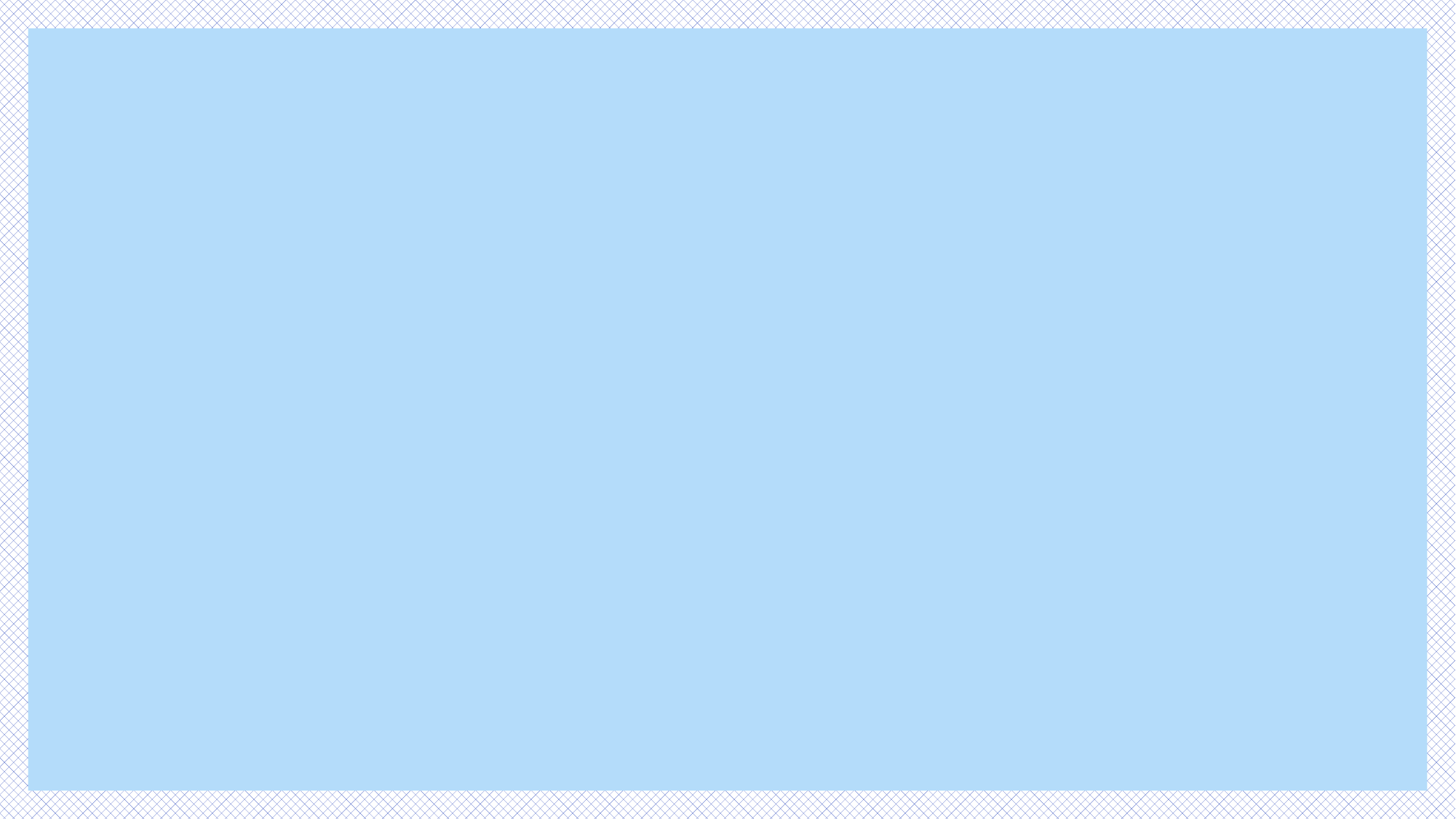

Прекрасна речь, когда она как ручеек
Бежит среди камней, чиста, нетороплива,
И ты готов внимать её поток, и восклицать:
«О, как же ты красива!»
																Е. Щукина